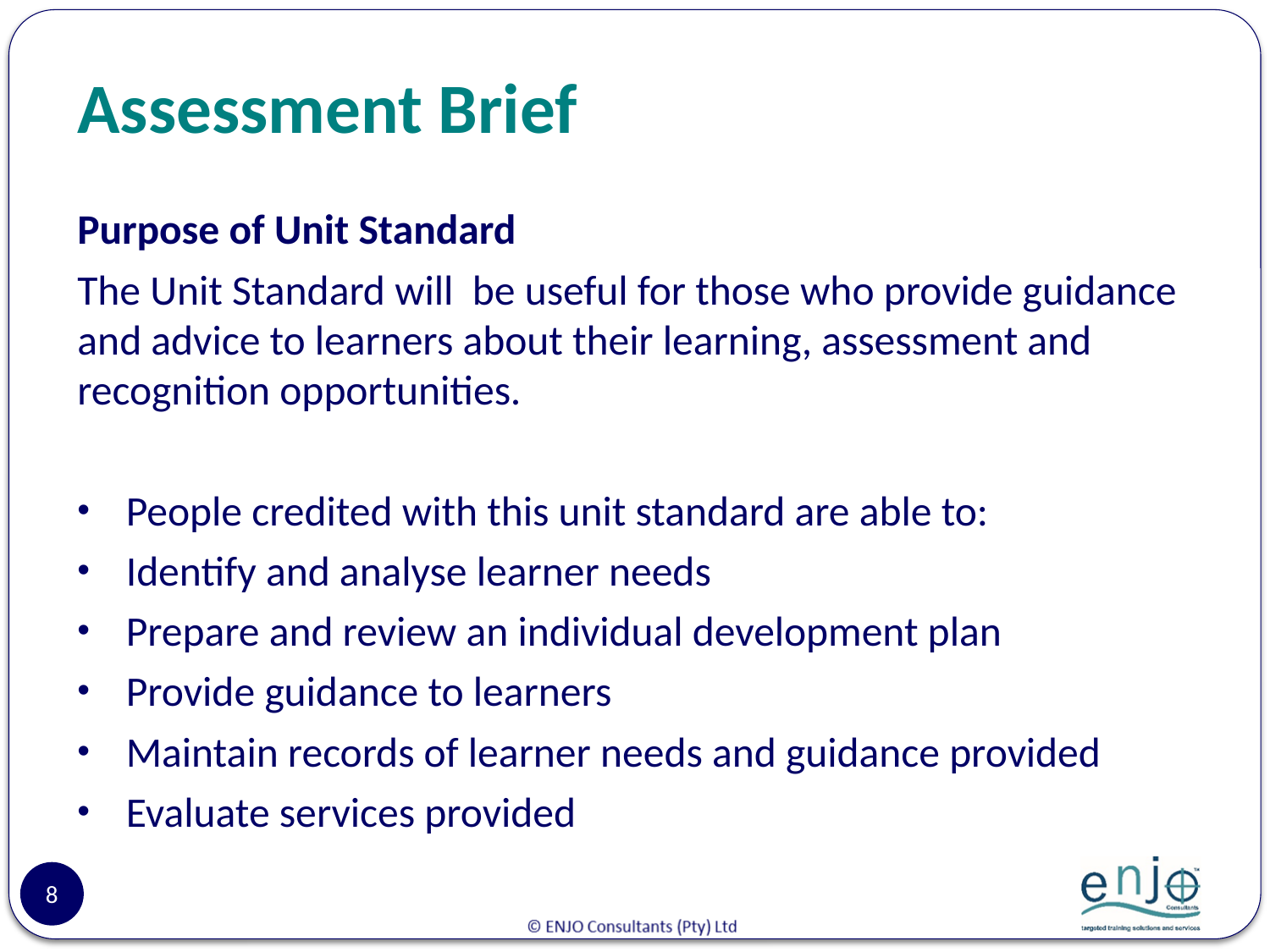

# Assessment Brief
Purpose of Unit Standard
The Unit Standard will  be useful for those who provide guidance and advice to learners about their learning, assessment and recognition opportunities.

People credited with this unit standard are able to:
Identify and analyse learner needs
Prepare and review an individual development plan
Provide guidance to learners
Maintain records of learner needs and guidance provided
Evaluate services provided

8